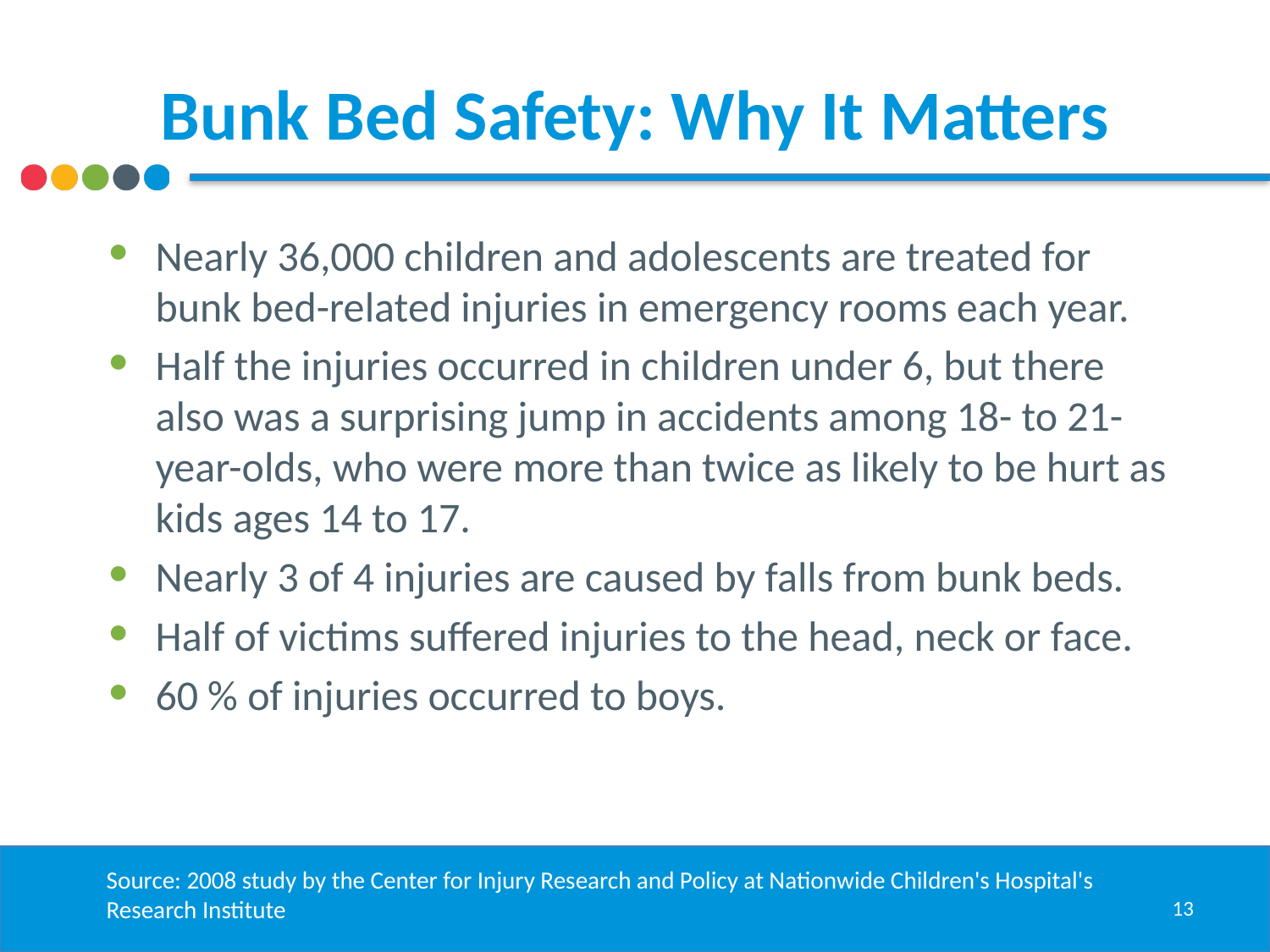

# Bunk Bed Safety: Why It Matters
Nearly 36,000 children and adolescents are treated for bunk bed-related injuries in emergency rooms each year.
Half the injuries occurred in children under 6, but there also was a surprising jump in accidents among 18- to 21-year-olds, who were more than twice as likely to be hurt as kids ages 14 to 17.
Nearly 3 of 4 injuries are caused by falls from bunk beds.
Half of victims suffered injuries to the head, neck or face.
60 % of injuries occurred to boys.

Source: “Journal of Pediatrics” June 2008

Source: 2008 study by the Center for Injury Research and Policy at Nationwide Children's Hospital's Research Institute
13